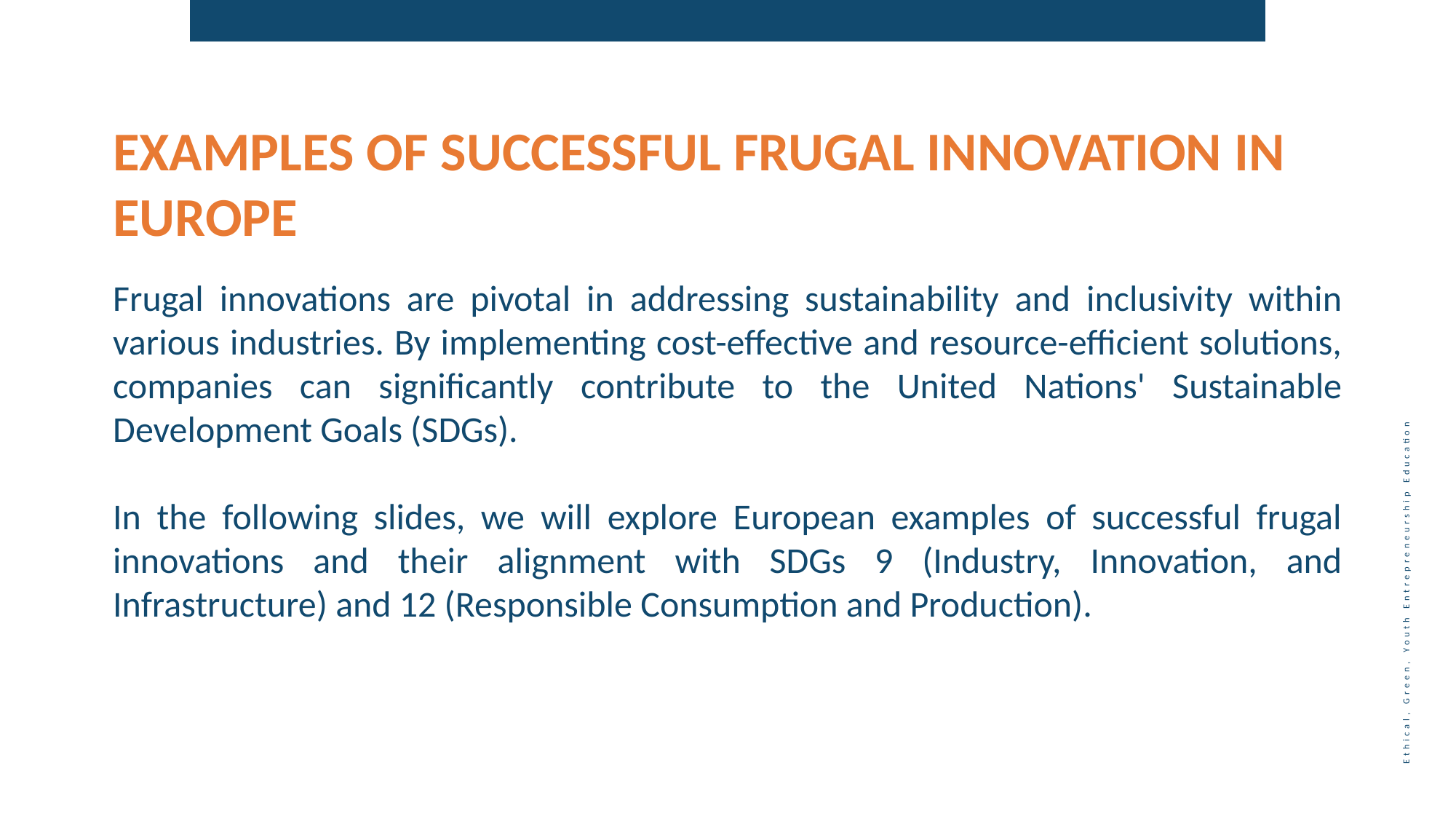

EXAMPLES OF SUCCESSFUL FRUGAL INNOVATION IN EUROPE
Frugal innovations are pivotal in addressing sustainability and inclusivity within various industries. By implementing cost-effective and resource-efficient solutions, companies can significantly contribute to the United Nations' Sustainable Development Goals (SDGs).

In the following slides, we will explore European examples of successful frugal innovations and their alignment with SDGs 9 (Industry, Innovation, and Infrastructure) and 12 (Responsible Consumption and Production).